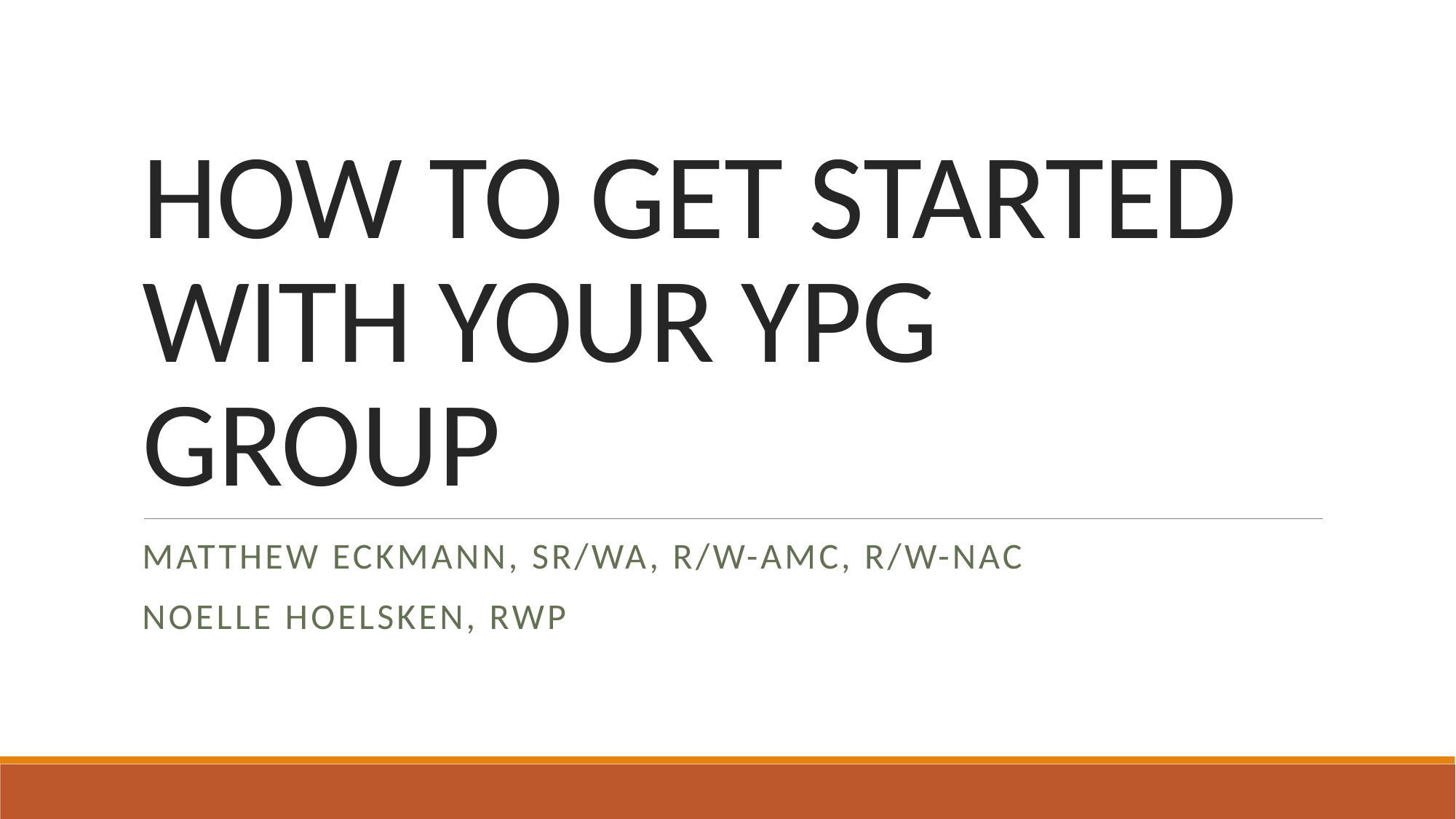

# HOW TO GET STARTED WITH YOUR YPG GROUP
MattHEW EckmanN, SR/WA, R/W-AMC, R/W-NAC
Noelle hoelsken, RWP